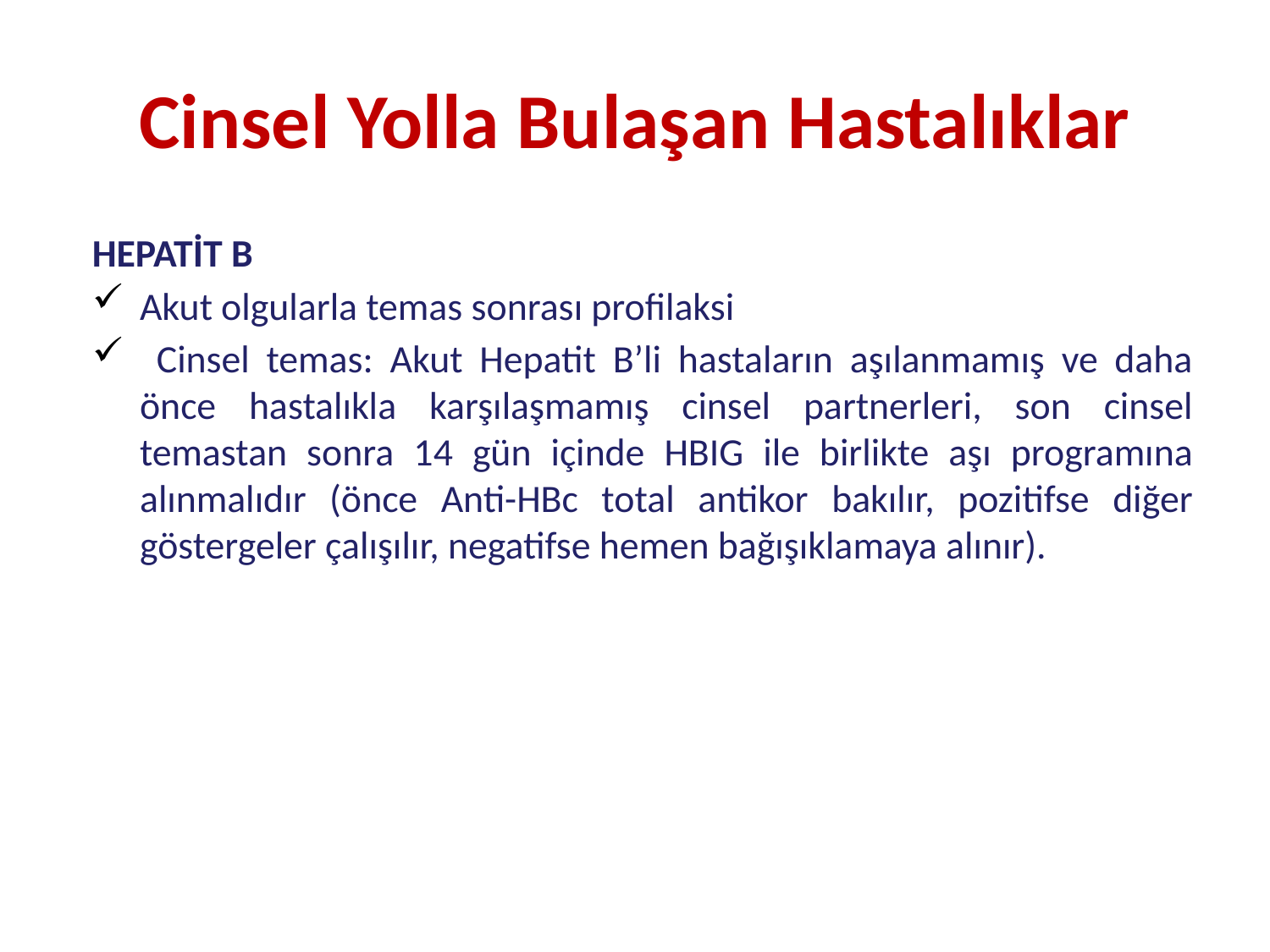

# Cinsel Yolla Bulaşan Hastalıklar
HEPATİT B
Akut olgularla temas sonrası profilaksi
 Cinsel temas: Akut Hepatit B’li hastaların aşılanmamış ve daha önce hastalıkla karşılaşmamış cinsel partnerleri, son cinsel temastan sonra 14 gün içinde HBIG ile birlikte aşı programına alınmalıdır (önce Anti-HBc total antikor bakılır, pozitifse diğer göstergeler çalışılır, negatifse hemen bağışıklamaya alınır).